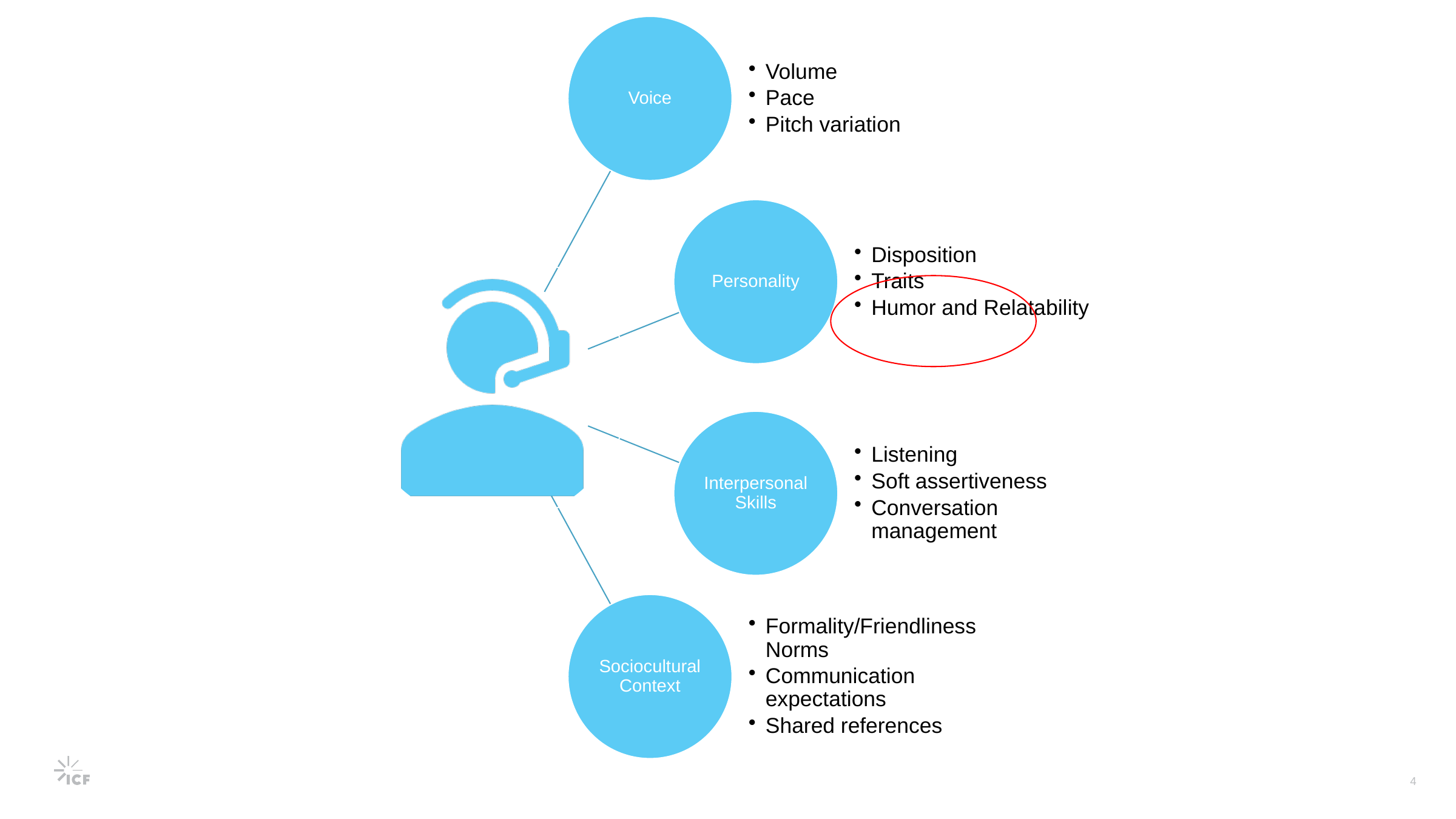

Voice
Volume
Pace
Pitch variation
Personality
Disposition
Traits
Humor and Relatability
Interpersonal Skills
Listening
Soft assertiveness
Conversation management
Sociocultural Context
Formality/Friendliness Norms
Communication expectations
Shared references

4